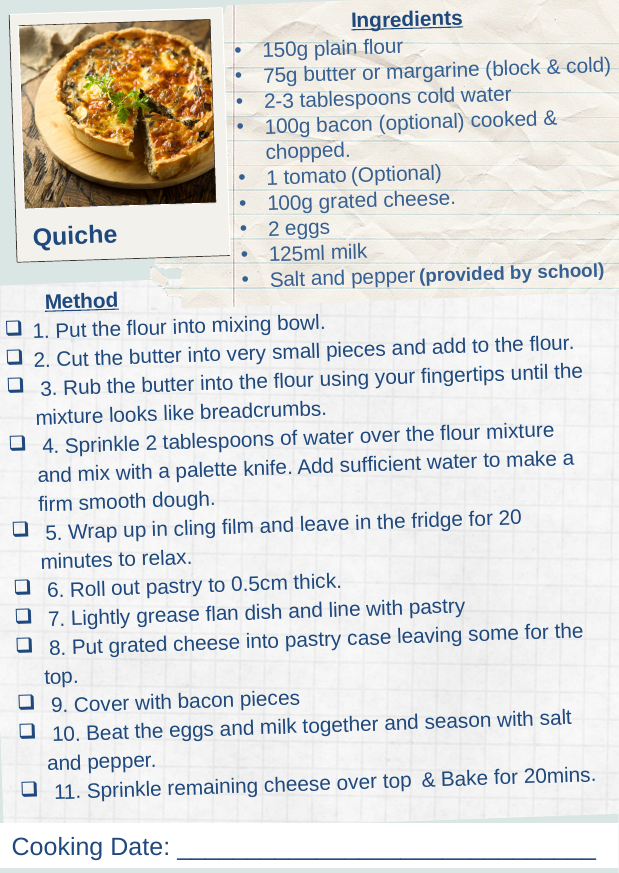

Ingredients

150g plain flour
75g butter or margarine (block & cold)
2-3 tablespoons cold water
100g bacon (optional) cooked & chopped.
1 tomato (Optional)
100g grated cheese.
2 eggs
125ml milk
Salt and pepper (provided by school)

Quiche

1. Put the flour into mixing bowl.
2. Cut the butter into very small pieces and add to the flour.
 3. Rub the butter into the flour using your fingertips until the mixture looks like breadcrumbs.
 4. Sprinkle 2 tablespoons of water over the flour mixture and mix with a palette knife. Add sufficient water to make a firm smooth dough.
 5. Wrap up in cling film and leave in the fridge for 20 minutes to relax.
 6. Roll out pastry to 0.5cm thick.
 7. Lightly grease flan dish and line with pastry
 8. Put grated cheese into pastry case leaving some for the top.
 9. Cover with bacon pieces
 10. Beat the eggs and milk together and season with salt and pepper.
 11. Sprinkle remaining cheese over top  & Bake for 20mins.

Method
Cooking Date: ______________________________